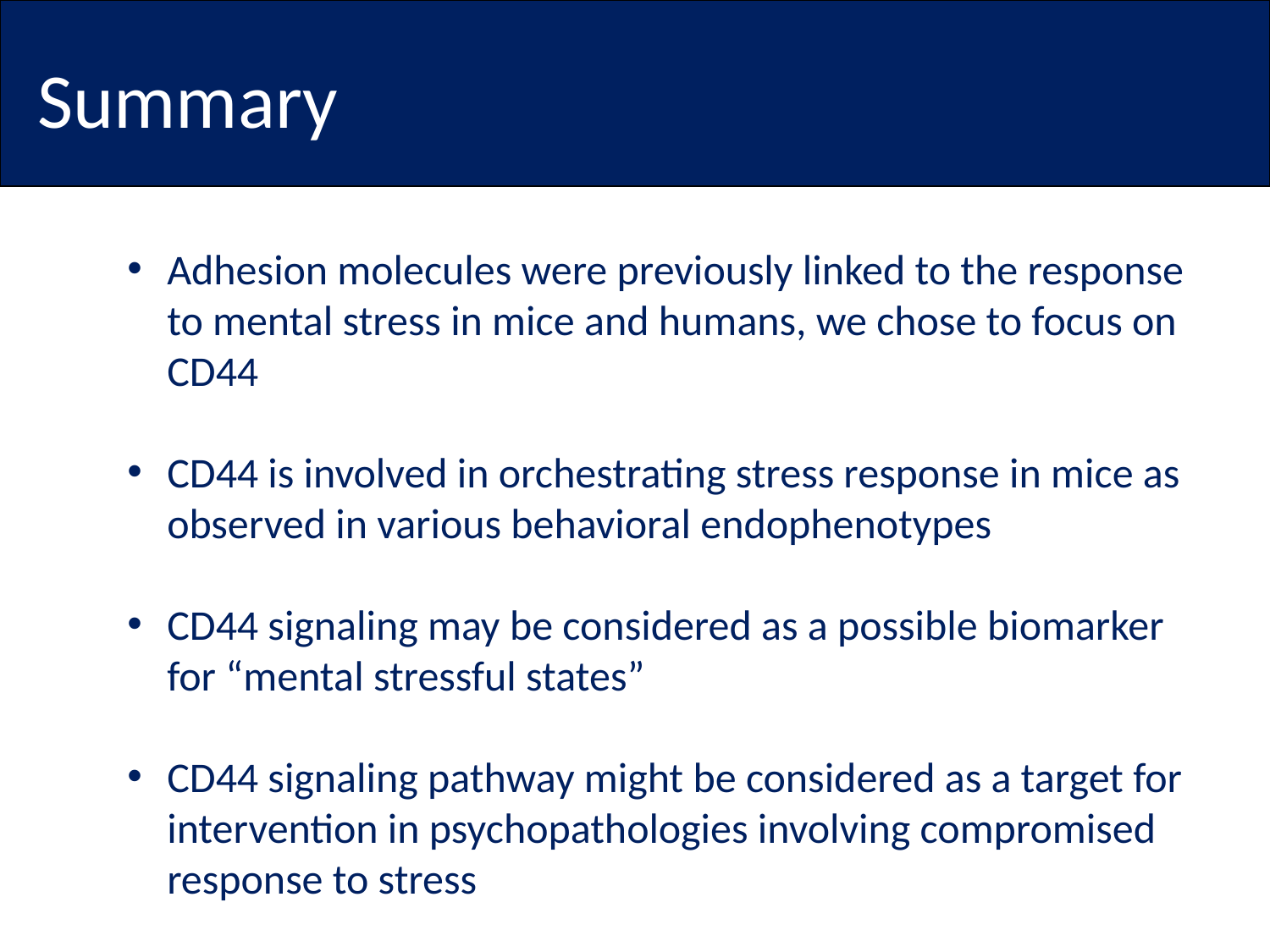

# Summary
Adhesion molecules were previously linked to the response to mental stress in mice and humans, we chose to focus on CD44

CD44 is involved in orchestrating stress response in mice as observed in various behavioral endophenotypes

CD44 signaling may be considered as a possible biomarker for “mental stressful states”

CD44 signaling pathway might be considered as a target for intervention in psychopathologies involving compromised response to stress